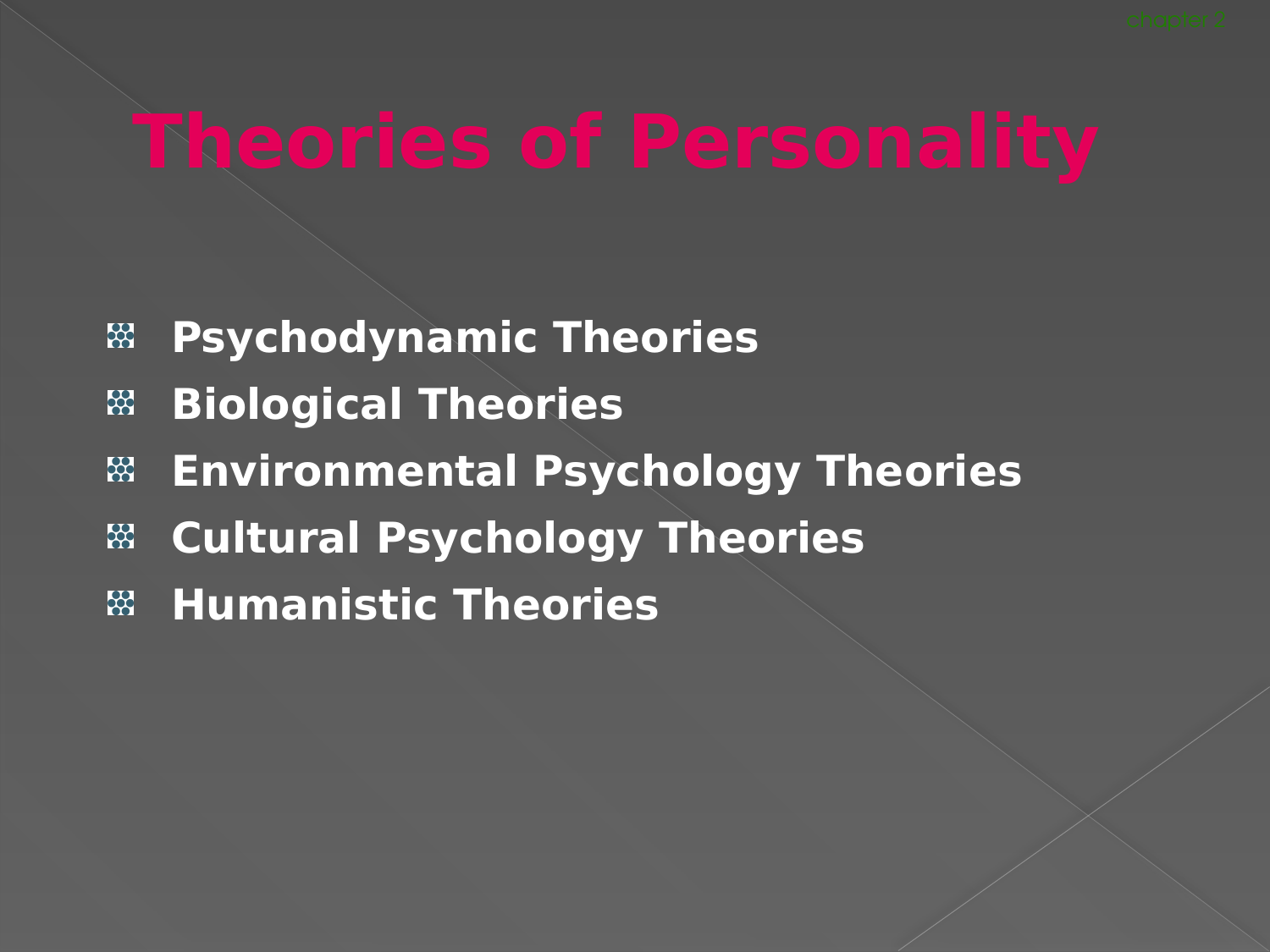

chapter 2
Theories of Personality
Psychodynamic Theories
Biological Theories
Environmental Psychology Theories
Cultural Psychology Theories
Humanistic Theories